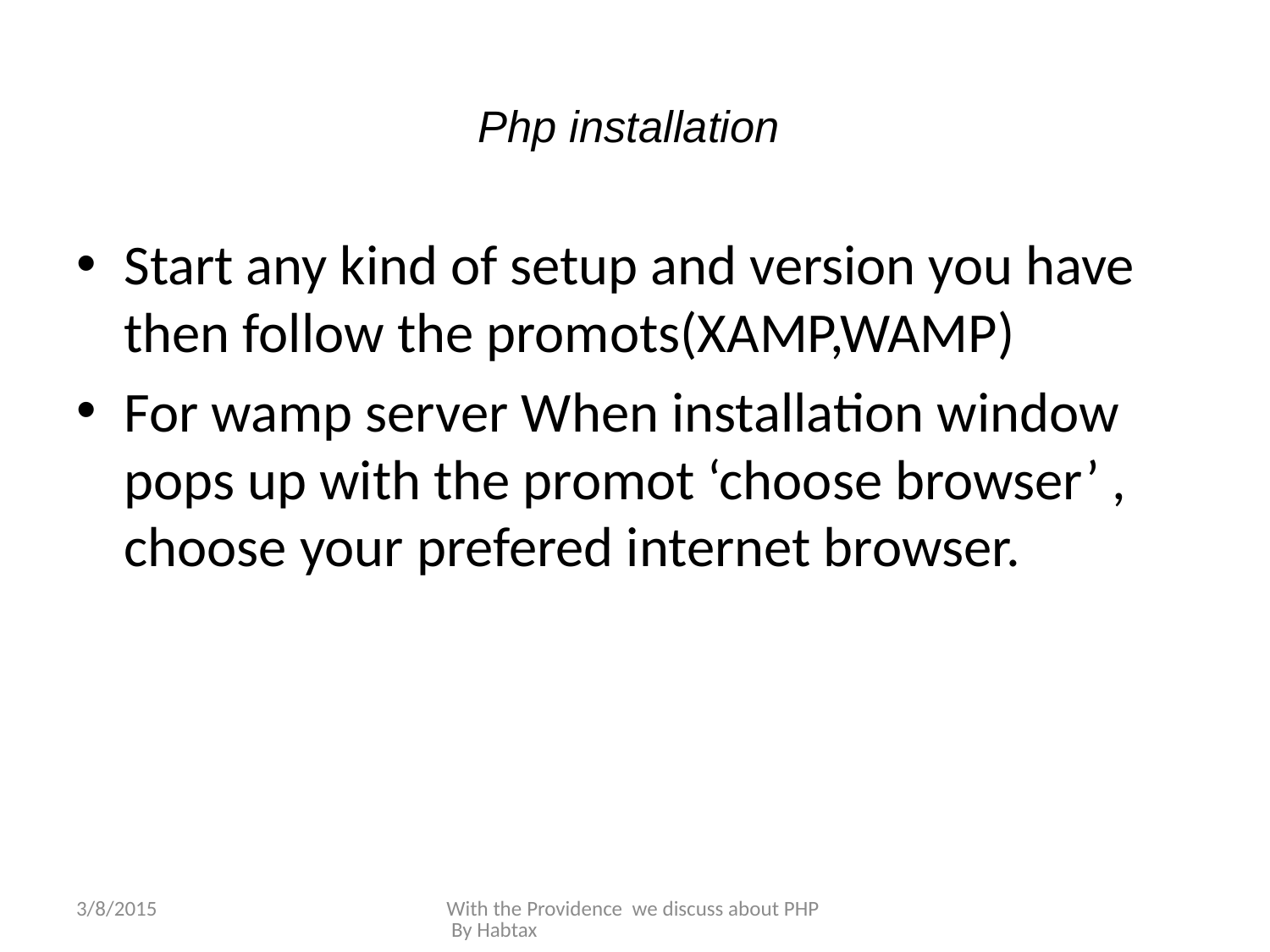

# Php installation
Start any kind of setup and version you have then follow the promots(XAMP,WAMP)
For wamp server When installation window pops up with the promot ‘choose browser’ , choose your prefered internet browser.

3/8/2015
With the Providence  we discuss about PHP By Habtax